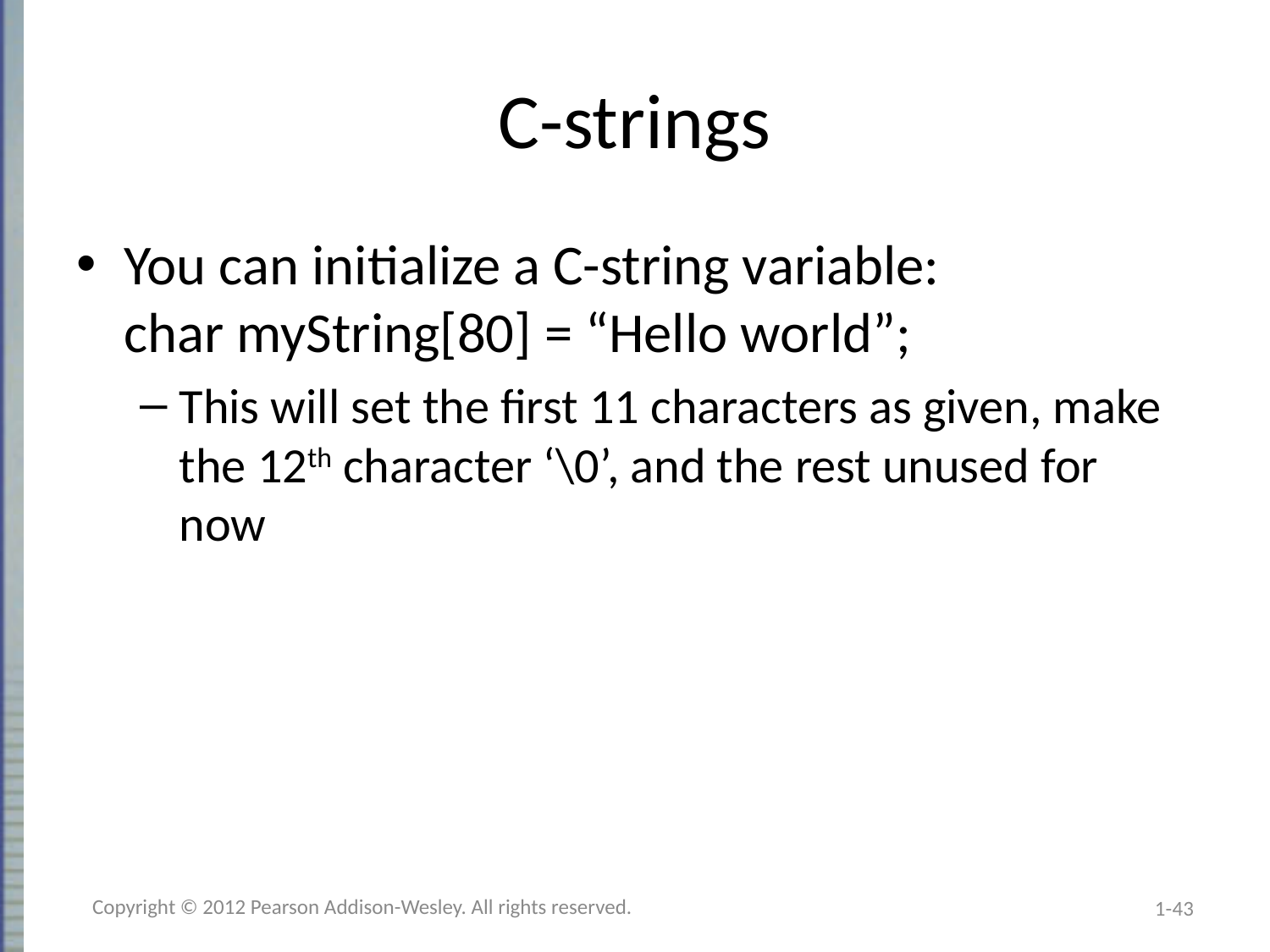

# C-strings
You can initialize a C-string variable:
char myString[80] = “Hello world”;
This will set the first 11 characters as given, make the 12th character ‘\0’, and the rest unused for now
Copyright © 2012 Pearson Addison-Wesley. All rights reserved.
1-43